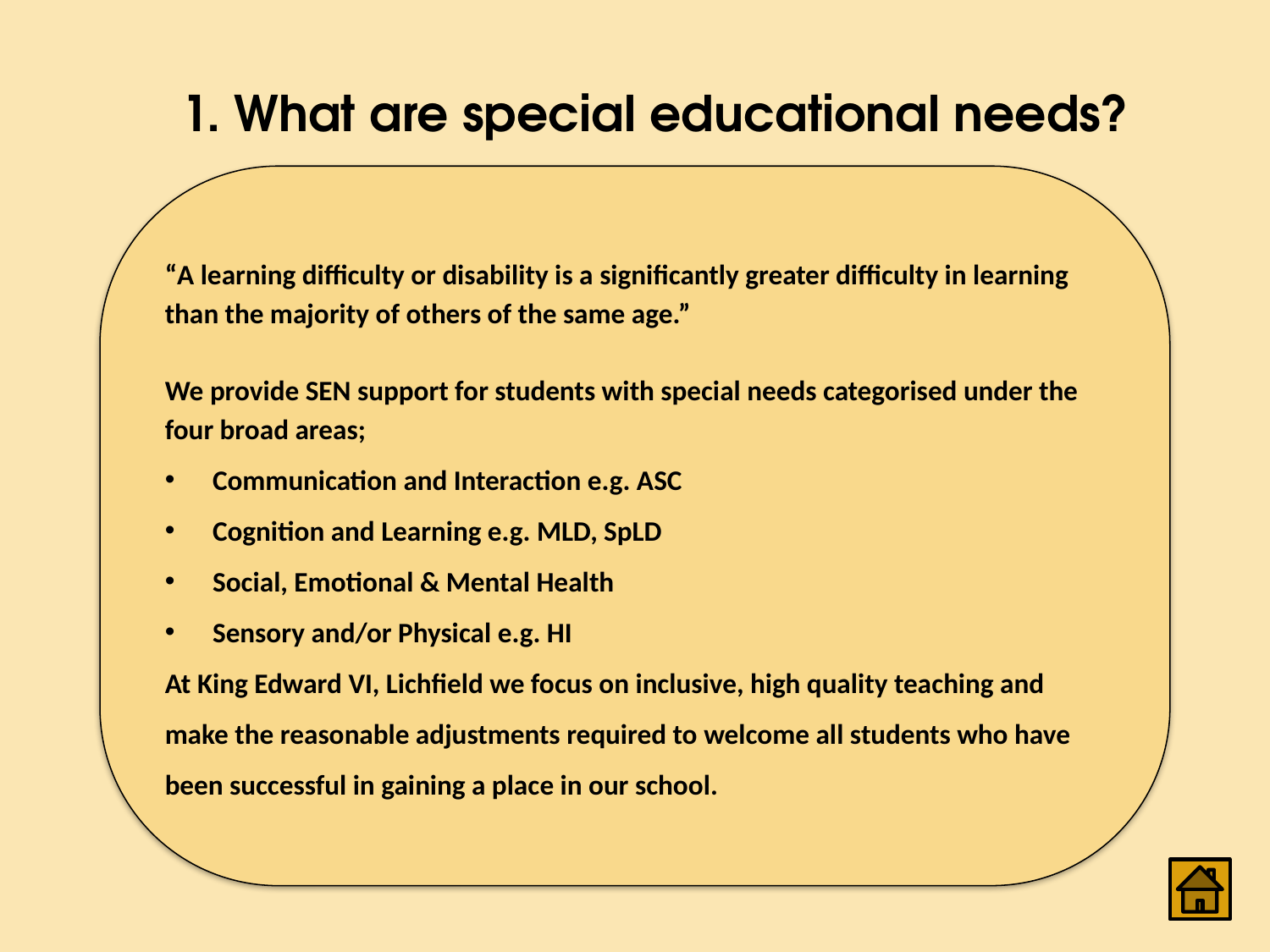

# 1. What are special educational needs?
“A learning difficulty or disability is a significantly greater difficulty in learning than the majority of others of the same age.”

We provide SEN support for students with special needs categorised under the four broad areas;
Communication and Interaction e.g. ASC
Cognition and Learning e.g. MLD, SpLD
Social, Emotional & Mental Health
Sensory and/or Physical e.g. HI
At King Edward VI, Lichfield we focus on inclusive, high quality teaching and make the reasonable adjustments required to welcome all students who have been successful in gaining a place in our school.